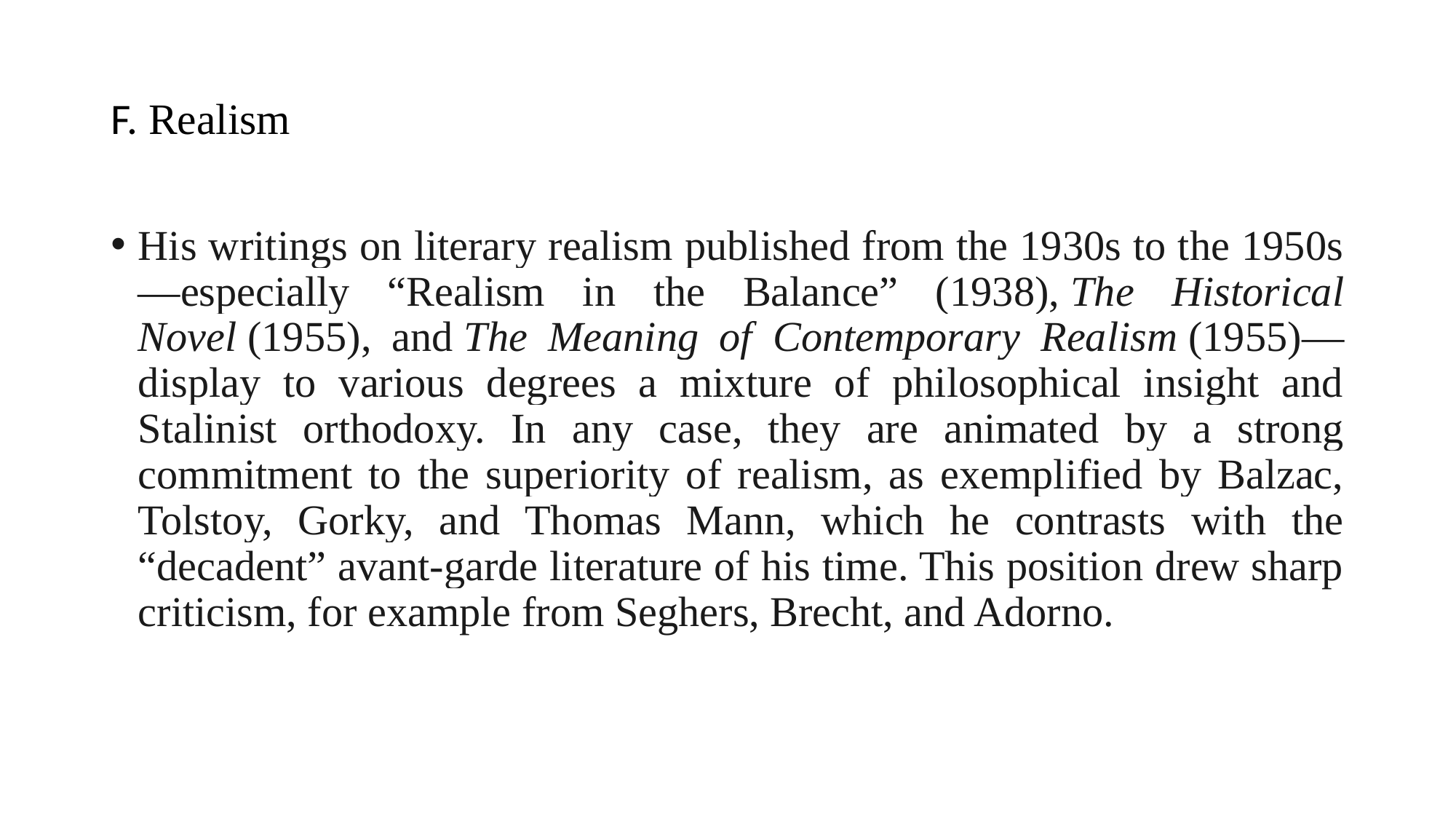

# F. Realism
His writings on literary realism published from the 1930s to the 1950s—especially “Realism in the Balance” (1938), The Historical Novel (1955), and The Meaning of Contemporary Realism (1955)—display to various degrees a mixture of philosophical insight and Stalinist orthodoxy. In any case, they are animated by a strong commitment to the superiority of realism, as exemplified by Balzac, Tolstoy, Gorky, and Thomas Mann, which he contrasts with the “decadent” avant-garde literature of his time. This position drew sharp criticism, for example from Seghers, Brecht, and Adorno.